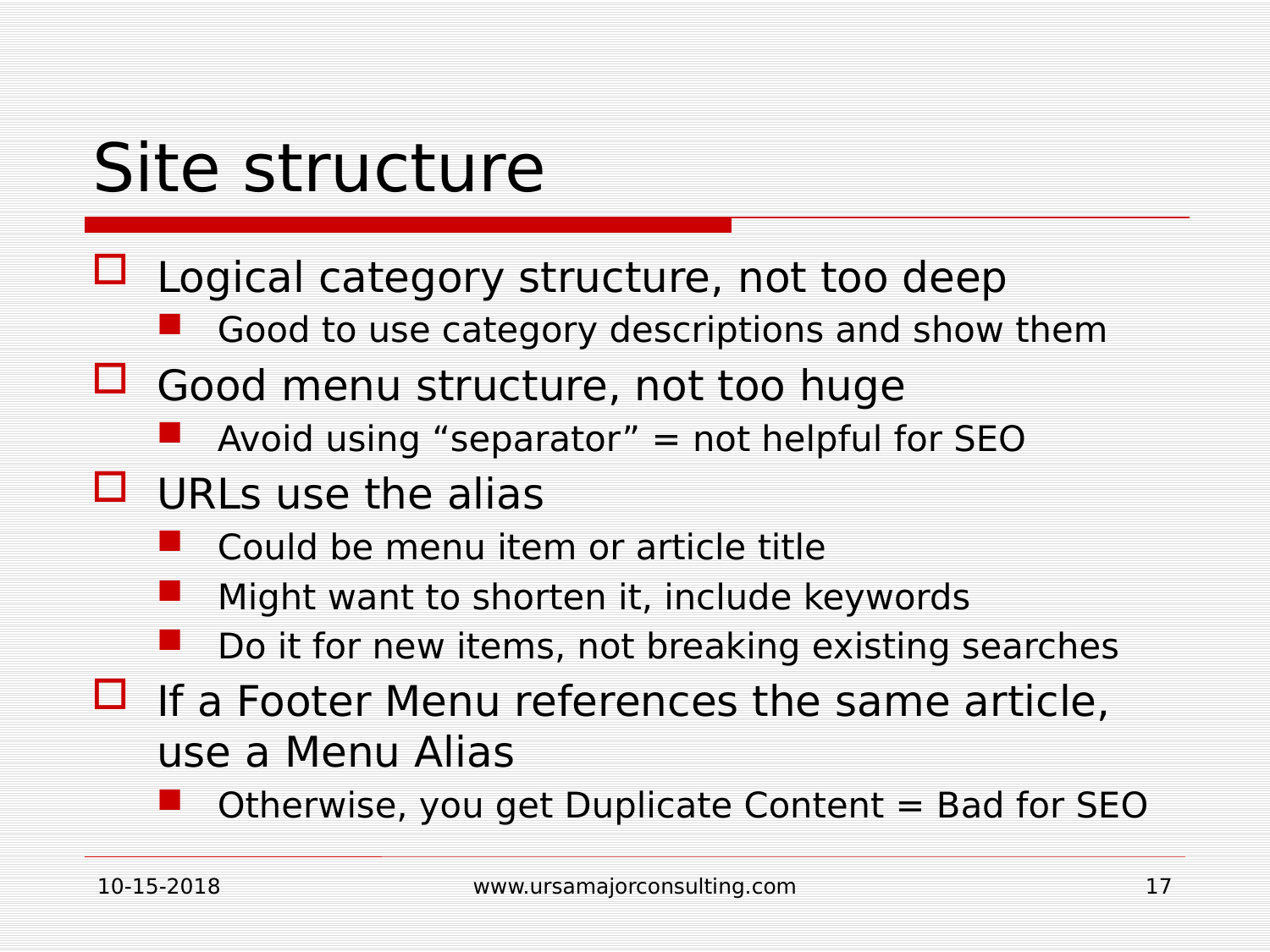

# Site structure
Logical category structure, not too deep
Good to use category descriptions and show them
Good menu structure, not too huge
Avoid using “separator” = not helpful for SEO
URLs use the alias
Could be menu item or article title
Might want to shorten it, include keywords
Do it for new items, not breaking existing searches
If a Footer Menu references the same article, use a Menu Alias
Otherwise, you get Duplicate Content = Bad for SEO
10-15-2018
www.ursamajorconsulting.com
17